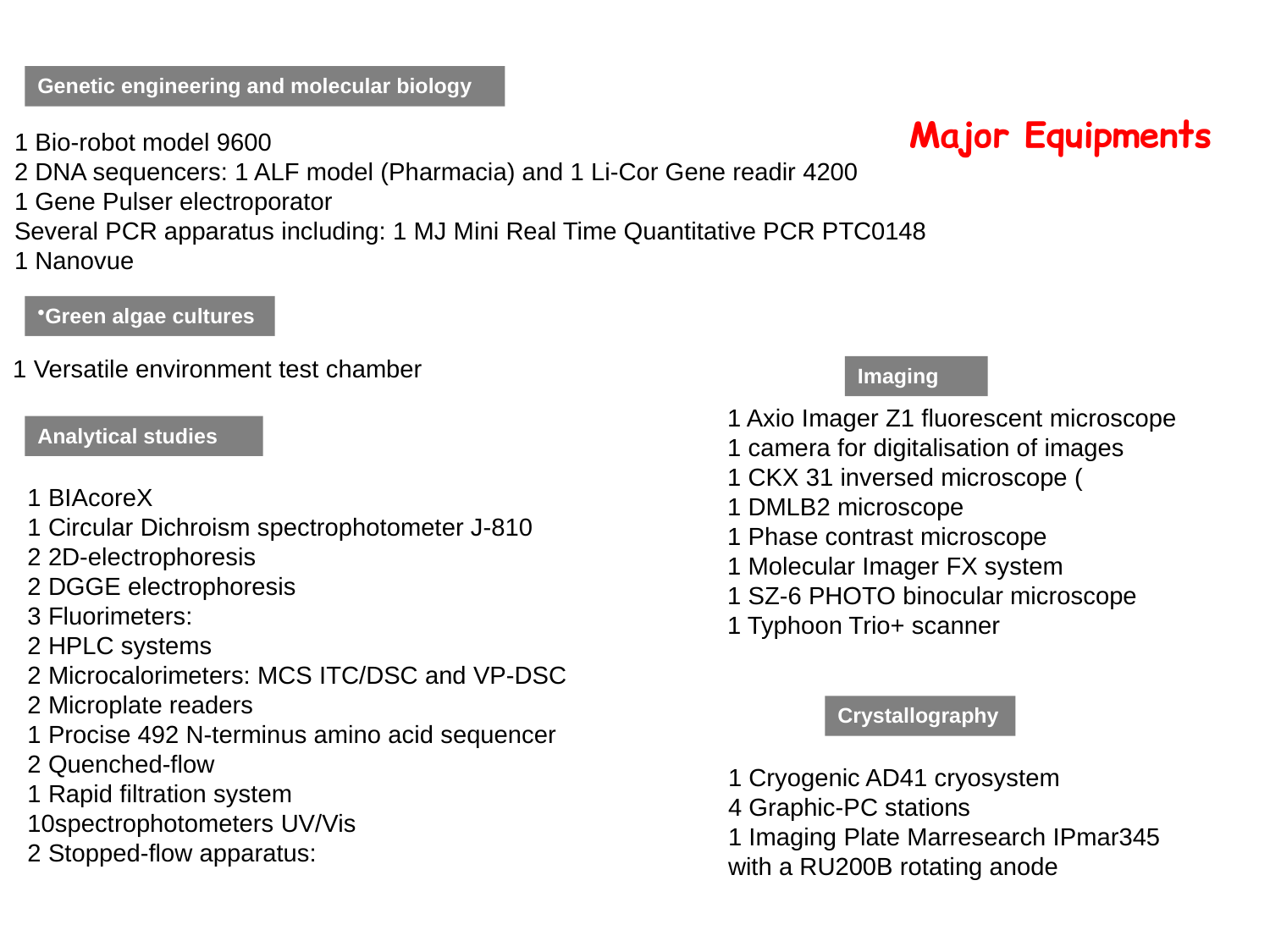

1 Bio-robot model 9600
2 DNA sequencers: 1 ALF model (Pharmacia) and 1 Li-Cor Gene readir 4200
1 Gene Pulser electroporator
Several PCR apparatus including: 1 MJ Mini Real Time Quantitative PCR PTC0148
1 Nanovue
Genetic engineering and molecular biology

Major Equipments
Green algae cultures

1 Versatile environment test chamber
Imaging
1 Axio Imager Z1 fluorescent microscope
1 camera for digitalisation of images
1 CKX 31 inversed microscope (
1 DMLB2 microscope
1 Phase contrast microscope
1 Molecular Imager FX system
1 SZ-6 PHOTO binocular microscope
1 Typhoon Trio+ scanner
Analytical studies

1 BIAcoreX
1 Circular Dichroism spectrophotometer J-810
2 2D-electrophoresis
2 DGGE electrophoresis
3 Fluorimeters:
2 HPLC systems
2 Microcalorimeters: MCS ITC/DSC and VP-DSC
2 Microplate readers
1 Procise 492 N-terminus amino acid sequencer
2 Quenched-flow
1 Rapid filtration system
10spectrophotometers UV/Vis
2 Stopped-flow apparatus:

Crystallography
1 Cryogenic AD41 cryosystem
4 Graphic-PC stations
1 Imaging Plate Marresearch IPmar345
with a RU200B rotating anode